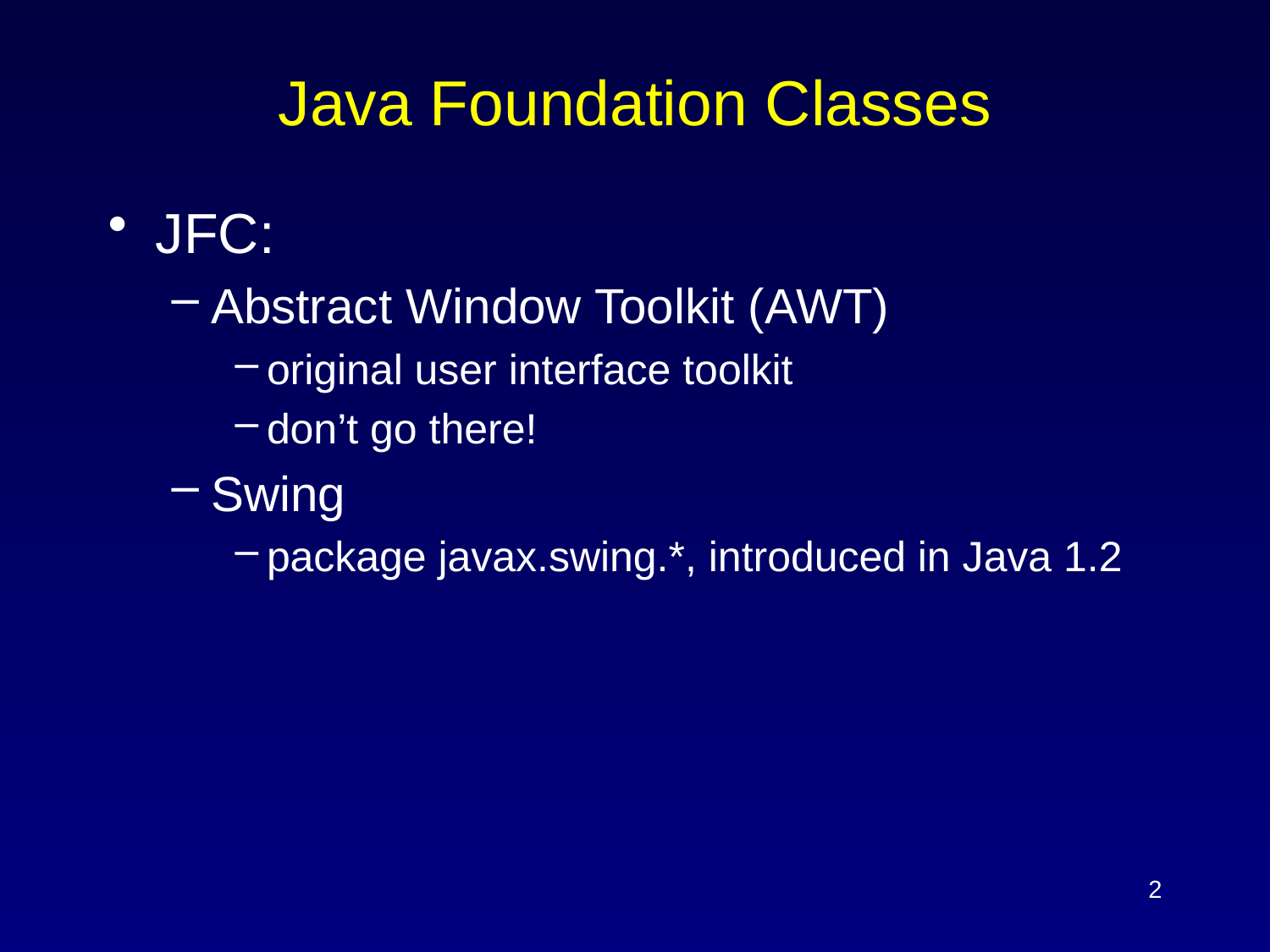

# Java Foundation Classes
JFC:
Abstract Window Toolkit (AWT)
original user interface toolkit
don’t go there!
Swing
package javax.swing.*, introduced in Java 1.2
2